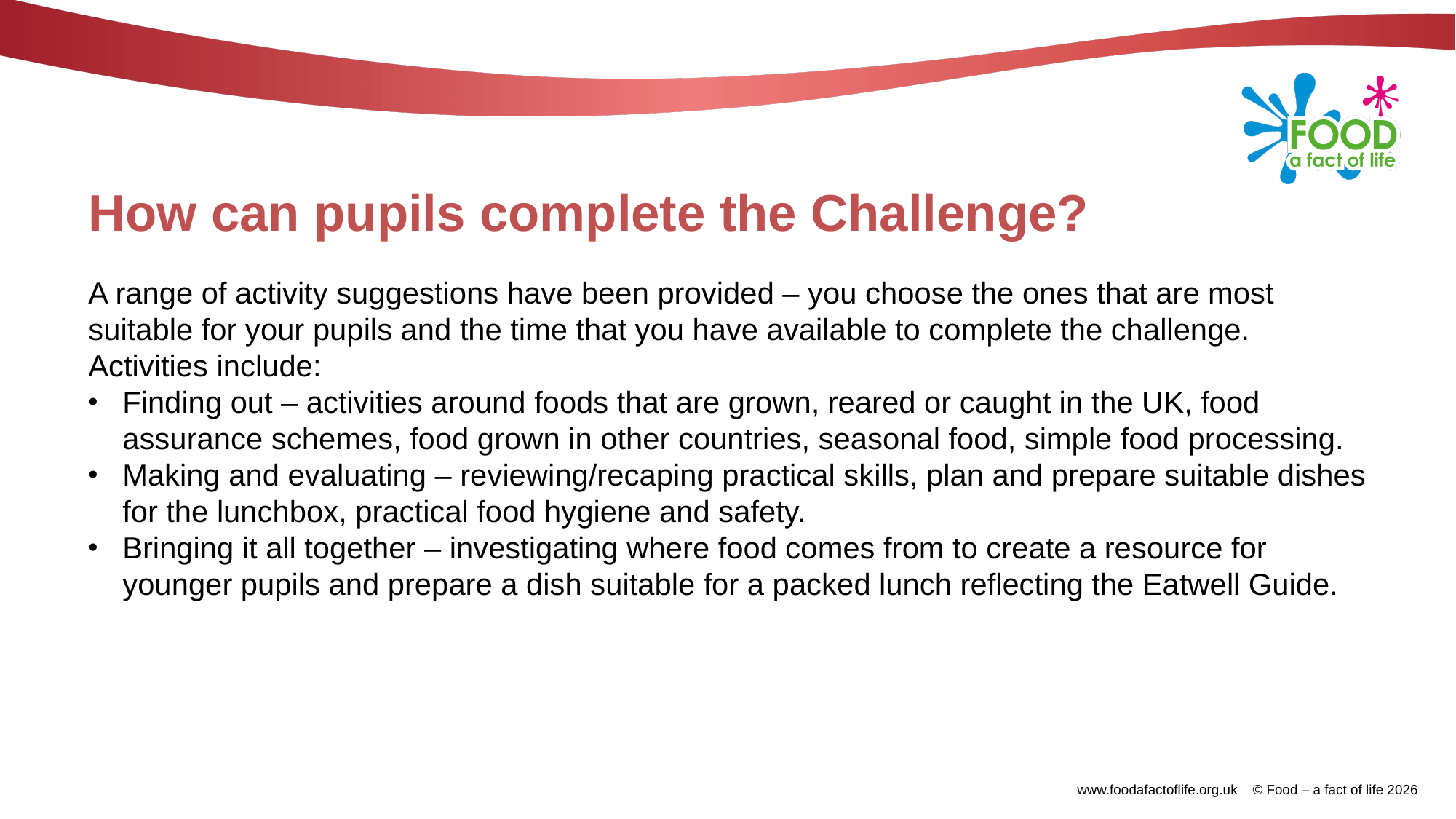

# How can pupils complete the Challenge?
A range of activity suggestions have been provided – you choose the ones that are most suitable for your pupils and the time that you have available to complete the challenge.
Activities include:
Finding out – activities around foods that are grown, reared or caught in the UK, food assurance schemes, food grown in other countries, seasonal food, simple food processing.
Making and evaluating – reviewing/recaping practical skills, plan and prepare suitable dishes for the lunchbox, practical food hygiene and safety.
Bringing it all together – investigating where food comes from to create a resource for younger pupils and prepare a dish suitable for a packed lunch reflecting the Eatwell Guide.